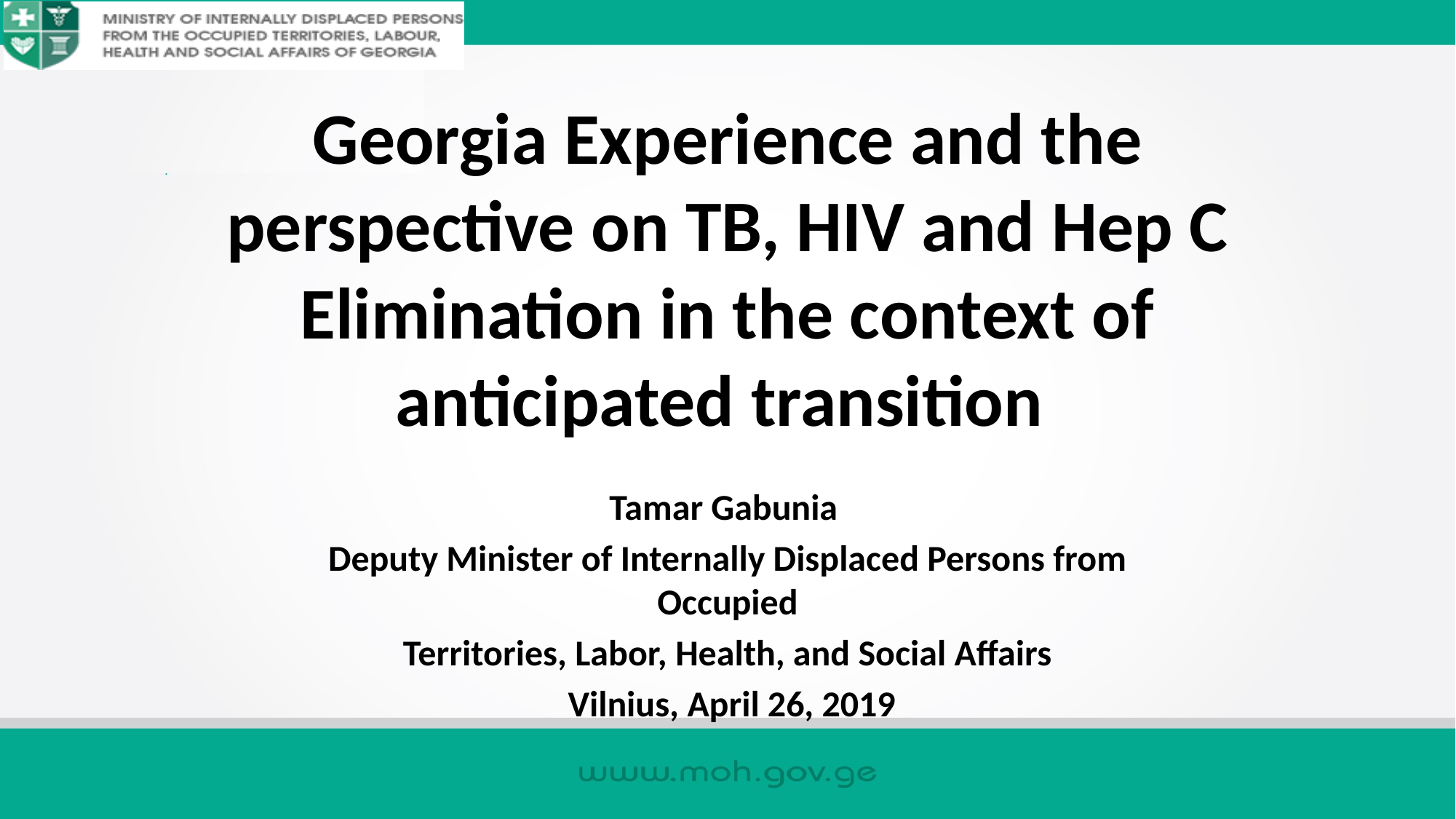

# Georgia Experience and the perspective on TB, HIV and Hep C Elimination in the context of anticipated transition
Tamar Gabunia
Deputy Minister of Internally Displaced Persons from Occupied
Territories, Labor, Health, and Social Affairs
 Vilnius, April 26, 2019